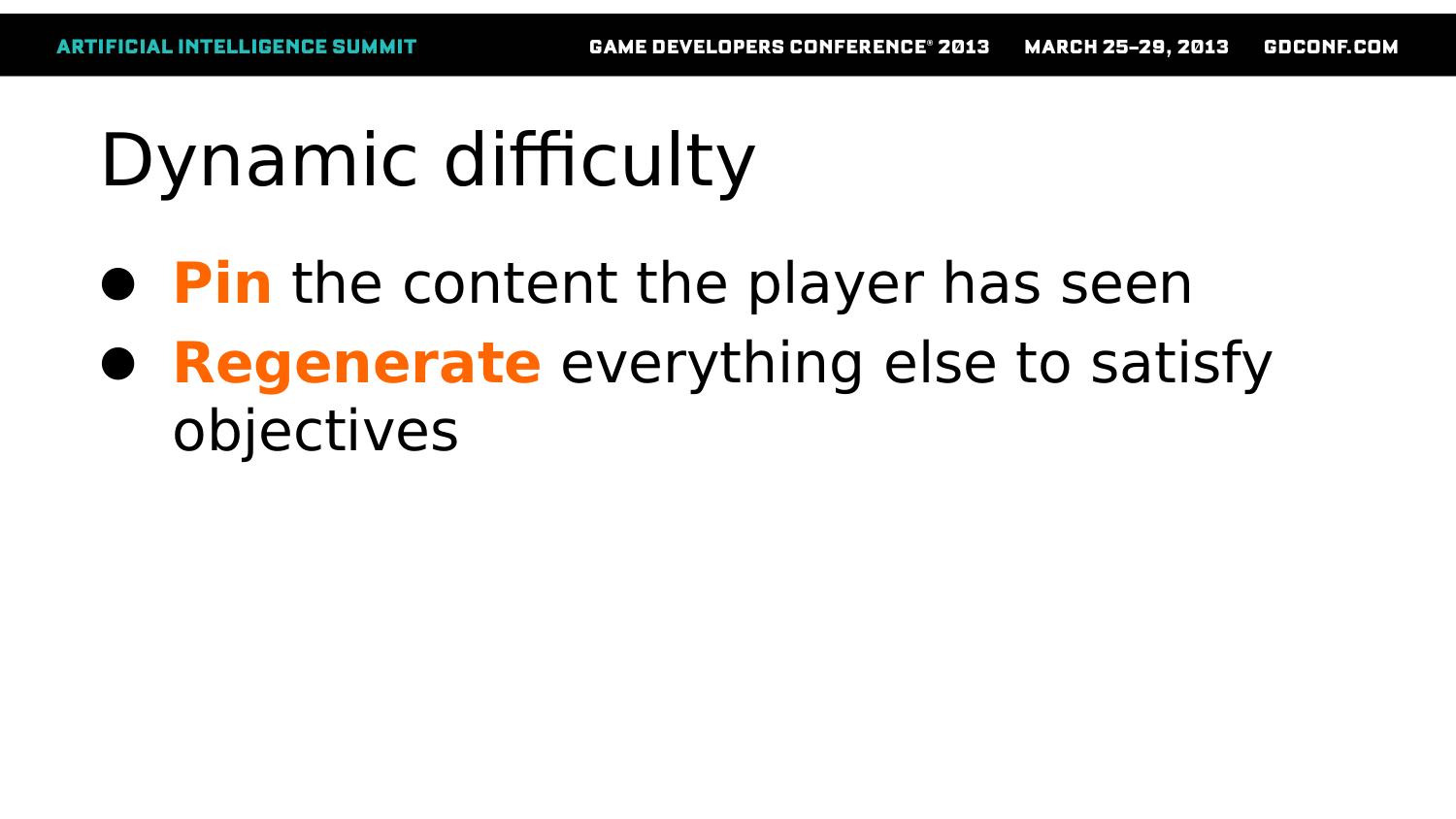

# Dynamic difficulty
Pin the content the player has seen
Regenerate everything else to satisfy objectives